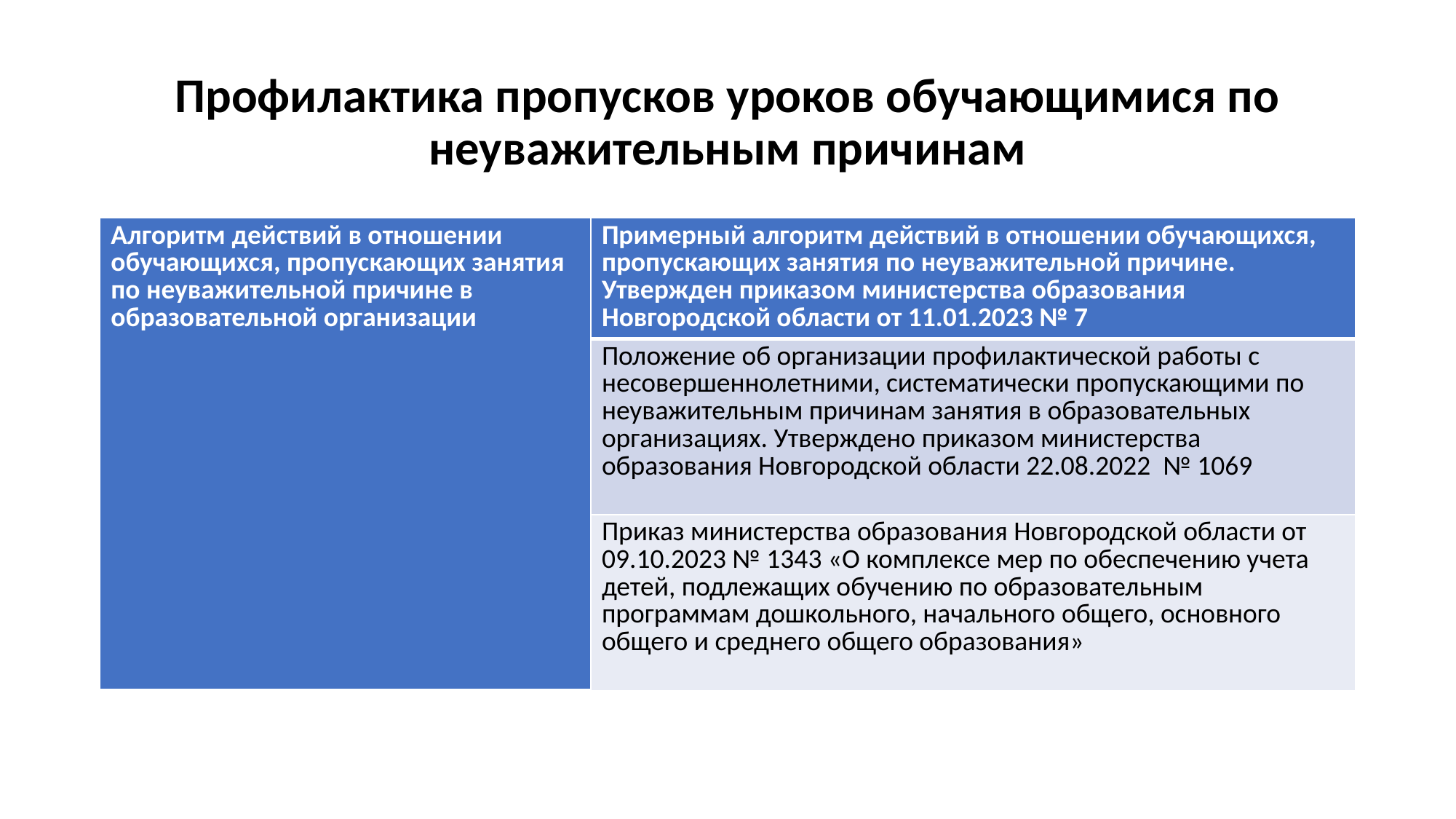

# Профилактика пропусков уроков обучающимися по неуважительным причинам
| Алгоритм действий в отношении обучающихся, пропускающих занятия по неуважительной причине в образовательной организации | Примерный алгоритм действий в отношении обучающихся, пропускающих занятия по неуважительной причине. Утвержден приказом министерства образования Новгородской области от 11.01.2023 № 7 |
| --- | --- |
|  | Положение об организации профилактической работы с несовершеннолетними, систематически пропускающими по неуважительным причинам занятия в образовательных организациях. Утверждено приказом министерства образования Новгородской области 22.08.2022 № 1069 |
|  | Приказ министерства образования Новгородской области от 09.10.2023 № 1343 «О комплексе мер по обеспечению учета детей, подлежащих обучению по образовательным программам дошкольного, начального общего, основного общего и среднего общего образования» |